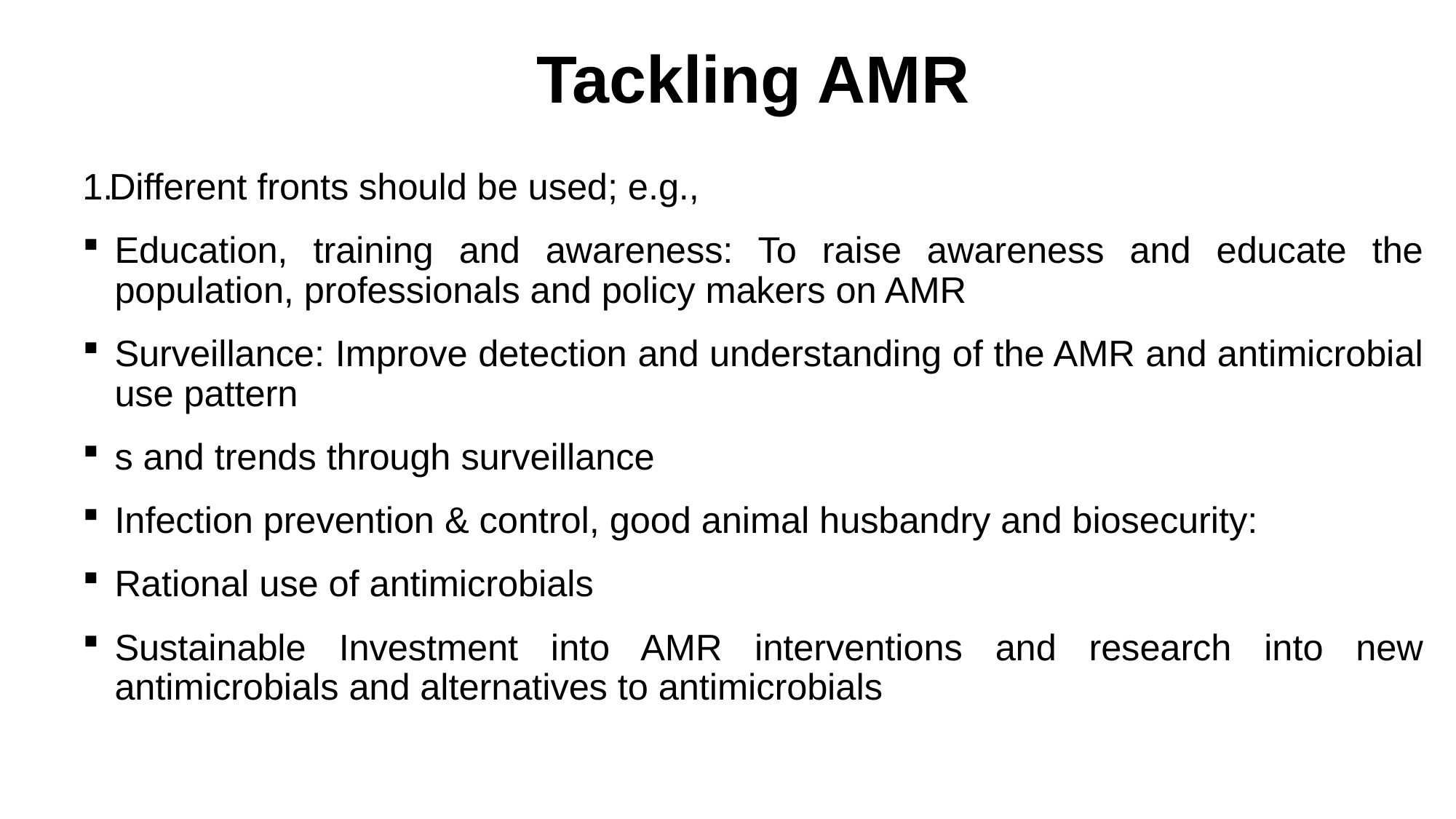

# Tackling AMR
Different fronts should be used; e.g.,
Education, training and awareness: To raise awareness and educate the population, professionals and policy makers on AMR
Surveillance: Improve detection and understanding of the AMR and antimicrobial use pattern
s and trends through surveillance
Infection prevention & control, good animal husbandry and biosecurity:
Rational use of antimicrobials
Sustainable Investment into AMR interventions and research into new antimicrobials and alternatives to antimicrobials